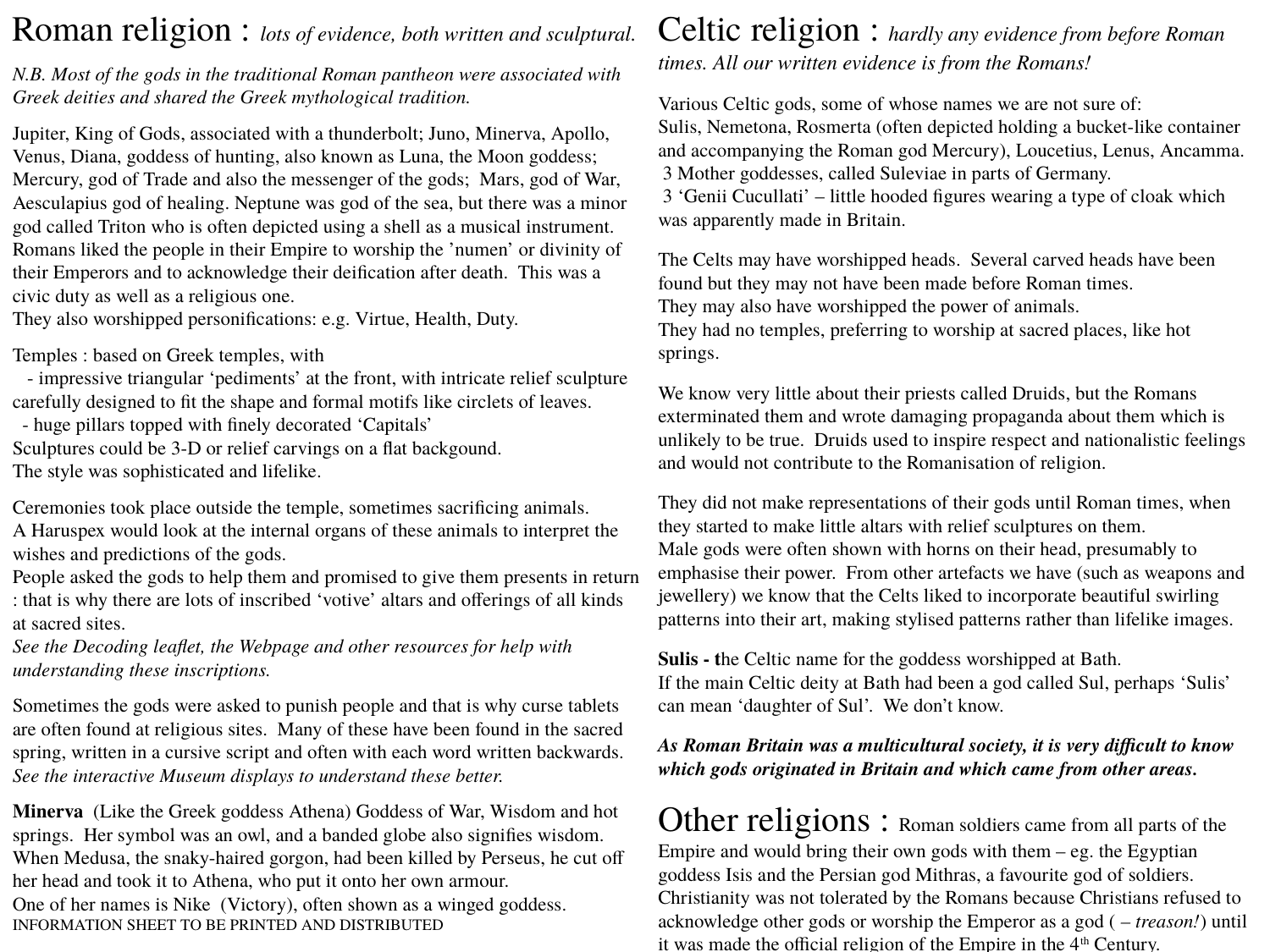

Roman religion : lots of evidence, both written and sculptural.

N.B. Most of the gods in the traditional Roman pantheon were associated with Greek deities and shared the Greek mythological tradition.

Jupiter, King of Gods, associated with a thunderbolt; Juno, Minerva, Apollo, Venus, Diana, goddess of hunting, also known as Luna, the Moon goddess; Mercury, god of Trade and also the messenger of the gods;  Mars, god of War, Aesculapius god of healing. Neptune was god of the sea, but there was a minor god called Triton who is often depicted using a shell as a musical instrument.
Romans liked the people in their Empire to worship the ’numen’ or divinity of their Emperors and to acknowledge their deification after death.  This was a civic duty as well as a religious one.
They also worshipped personifications: e.g. Virtue, Health, Duty.

Temples : based on Greek temples, with
   - impressive triangular ‘pediments’ at the front, with intricate relief sculpture  carefully designed to fit the shape and formal motifs like circlets of leaves.
  - huge pillars topped with finely decorated ‘Capitals’
Sculptures could be 3-D or relief carvings on a flat backgound.
The style was sophisticated and lifelike.

Ceremonies took place outside the temple, sometimes sacrificing animals.
A Haruspex would look at the internal organs of these animals to interpret the wishes and predictions of the gods.
People asked the gods to help them and promised to give them presents in return : that is why there are lots of inscribed ‘votive’ altars and offerings of all kinds at sacred sites.
See the Decoding leaflet, the Webpage and other resources for help with understanding these inscriptions.

Sometimes the gods were asked to punish people and that is why curse tablets are often found at religious sites.  Many of these have been found in the sacred spring, written in a cursive script and often with each word written backwards.
See the interactive Museum displays to understand these better.

Minerva  (Like the Greek goddess Athena) Goddess of War, Wisdom and hot springs.  Her symbol was an owl, and a banded globe also signifies wisdom.
When Medusa, the snaky-haired gorgon, had been killed by Perseus, he cut off her head and took it to Athena, who put it onto her own armour.
One of her names is Nike  (Victory), often shown as a winged goddess.   INFORMATION SHEET TO BE PRINTED AND DISTRIBUTED
Celtic religion : hardly any evidence from before Roman times. All our written evidence is from the Romans!

Various Celtic gods, some of whose names we are not sure of:
Sulis, Nemetona, Rosmerta (often depicted holding a bucket-like container and accompanying the Roman god Mercury), Loucetius, Lenus, Ancamma.
 3 Mother goddesses, called Suleviae in parts of Germany.
 3 ‘Genii Cucullati’ – little hooded figures wearing a type of cloak which was apparently made in Britain.

The Celts may have worshipped heads.  Several carved heads have been found but they may not have been made before Roman times.
They may also have worshipped the power of animals.
They had no temples, preferring to worship at sacred places, like hot springs.

We know very little about their priests called Druids, but the Romans exterminated them and wrote damaging propaganda about them which is unlikely to be true.  Druids used to inspire respect and nationalistic feelings and would not contribute to the Romanisation of religion.

They did not make representations of their gods until Roman times, when they started to make little altars with relief sculptures on them.
Male gods were often shown with horns on their head, presumably to emphasise their power.  From other artefacts we have (such as weapons and jewellery) we know that the Celts liked to incorporate beautiful swirling patterns into their art, making stylised patterns rather than lifelike images.

Sulis - the Celtic name for the goddess worshipped at Bath.
If the main Celtic deity at Bath had been a god called Sul, perhaps ‘Sulis’ can mean ‘daughter of Sul’.  We don’t know.

As Roman Britain was a multicultural society, it is very difficult to know which gods originated in Britain and which came from other areas.

Other religions : Roman soldiers came from all parts of the Empire and would bring their own gods with them – eg. the Egyptian goddess Isis and the Persian god Mithras, a favourite god of soldiers.  Christianity was not tolerated by the Romans because Christians refused to
acknowledge other gods or worship the Emperor as a god ( – treason!) until it was made the official religion of the Empire in the 4th Century.